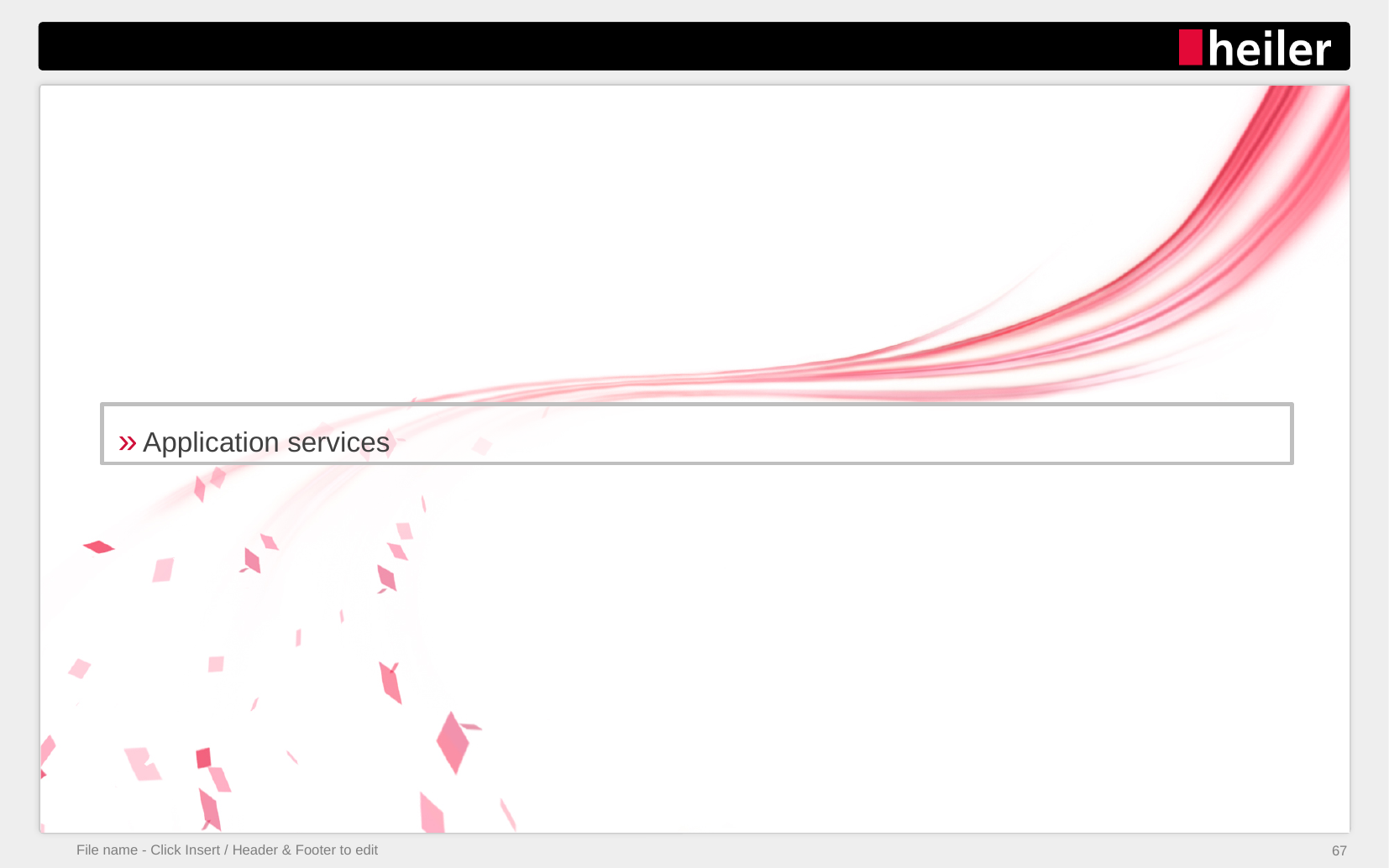

#
Application services
File name - Click Insert / Header & Footer to edit